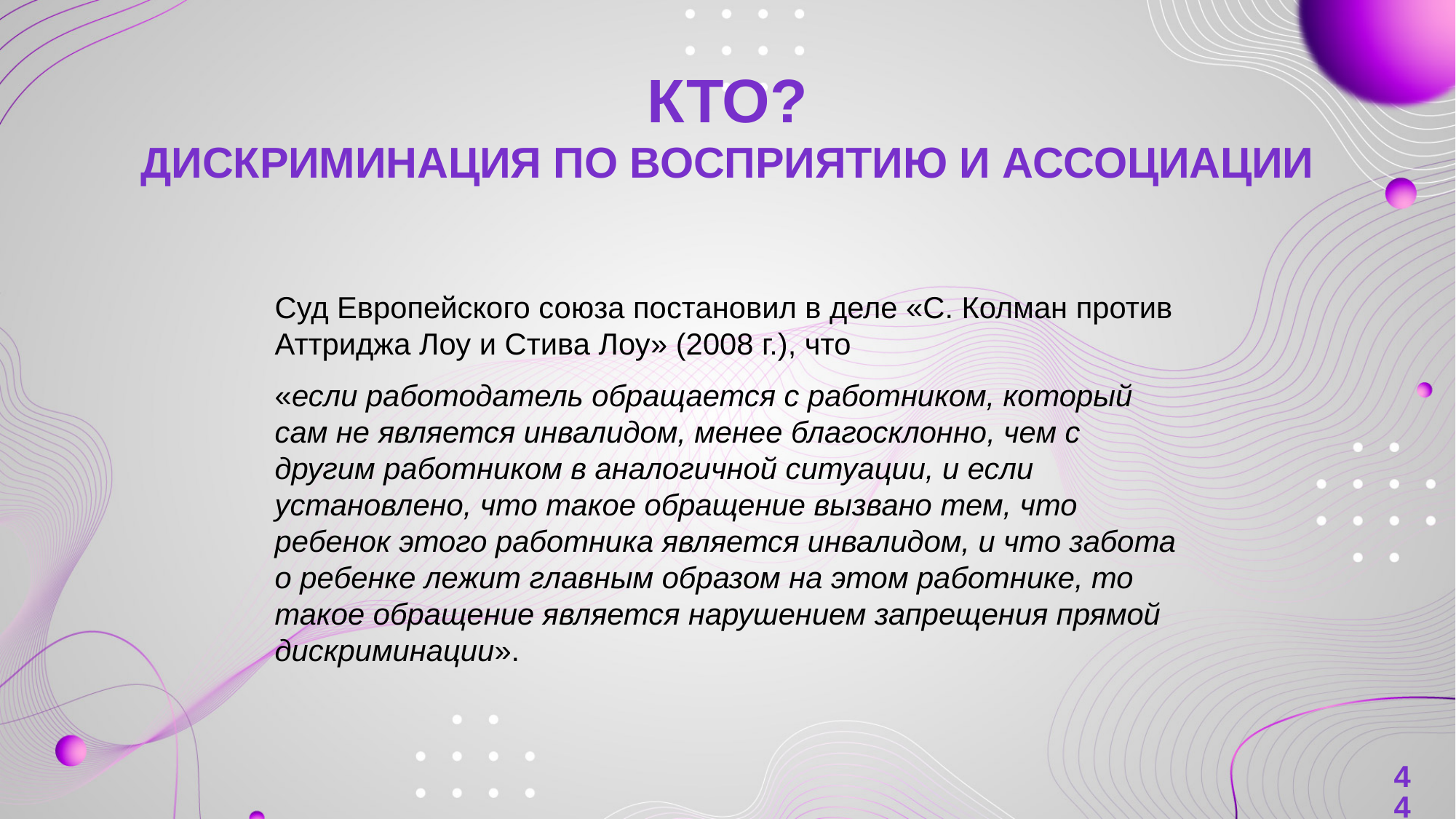

# Кто? Дискриминация по восприятию и ассоциации
Суд Европейского союза постановил в деле «С. Колман против Аттриджа Лоу и Стива Лоу» (2008 г.), что
«если работодатель обращается с работником, который сам не является инвалидом, менее благосклонно, чем с другим работником в аналогичной ситуации, и если установлено, что такое обращение вызвано тем, что ребенок этого работника является инвалидом, и что забота о ребенке лежит главным образом на этом работнике, то такое обращение является нарушением запрещения прямой дискриминации».
44